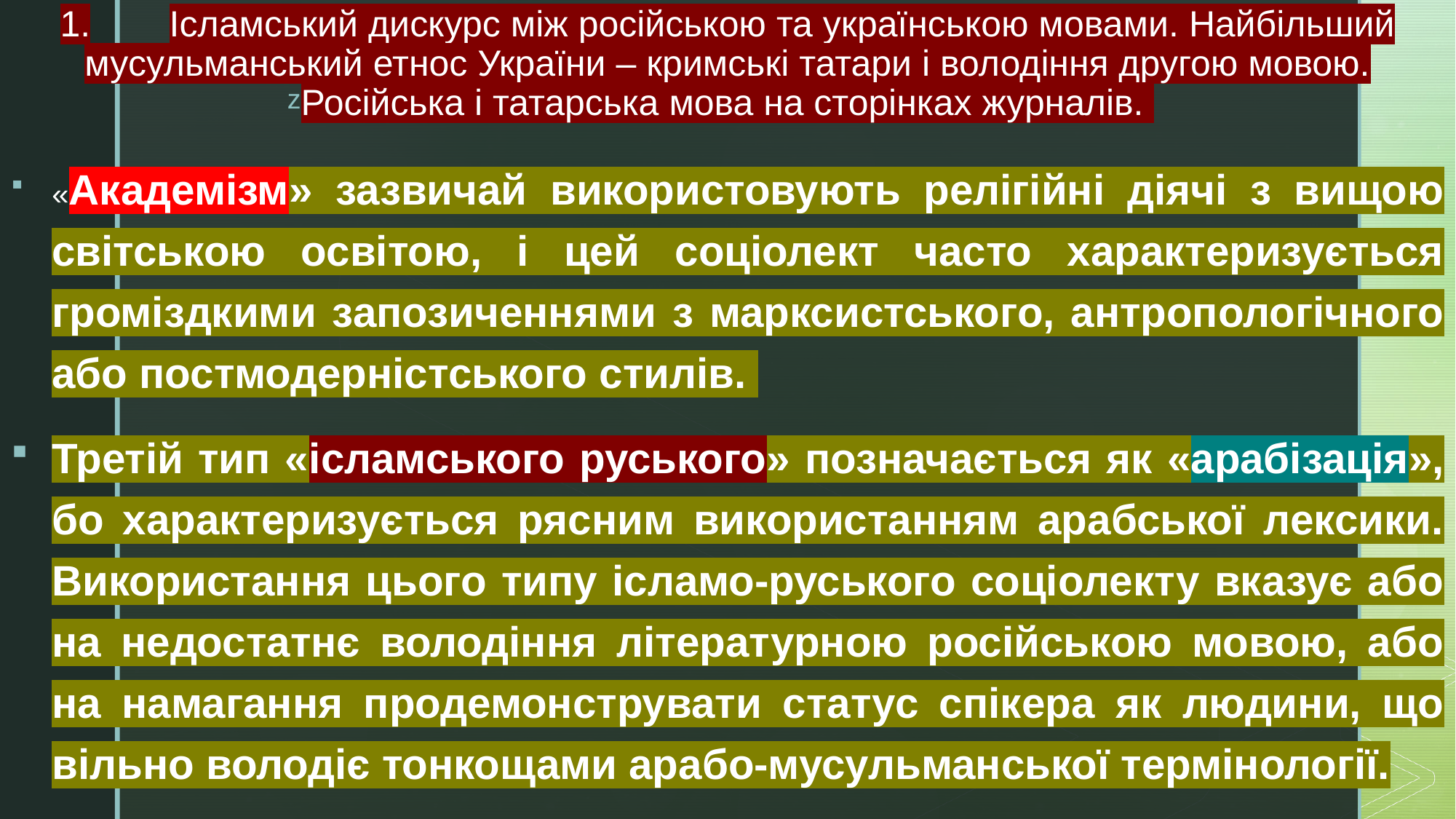

# 1.	Ісламський дискурс між російською та українською мовами. Найбільший мусульманський етнос України – кримські татари і володіння другою мовою. Російська і татарська мова на сторінках журналів.
«Академізм» зазвичай використовують релігійні діячі з вищою світською освітою, і цей соціолект часто характеризується громіздкими запозиченнями з марксистського, антропологічного або постмодерністського стилів.
Третій тип «ісламського руського» позначається як «арабізація», бо характеризується рясним використанням арабської лексики. Використання цього типу ісламо-руського соціолекту вказує або на недостатнє володіння літературною російською мовою, або на намагання продемонструвати статус спікера як людини, що вільно володіє тонкощами арабо-мусульманської термінології.